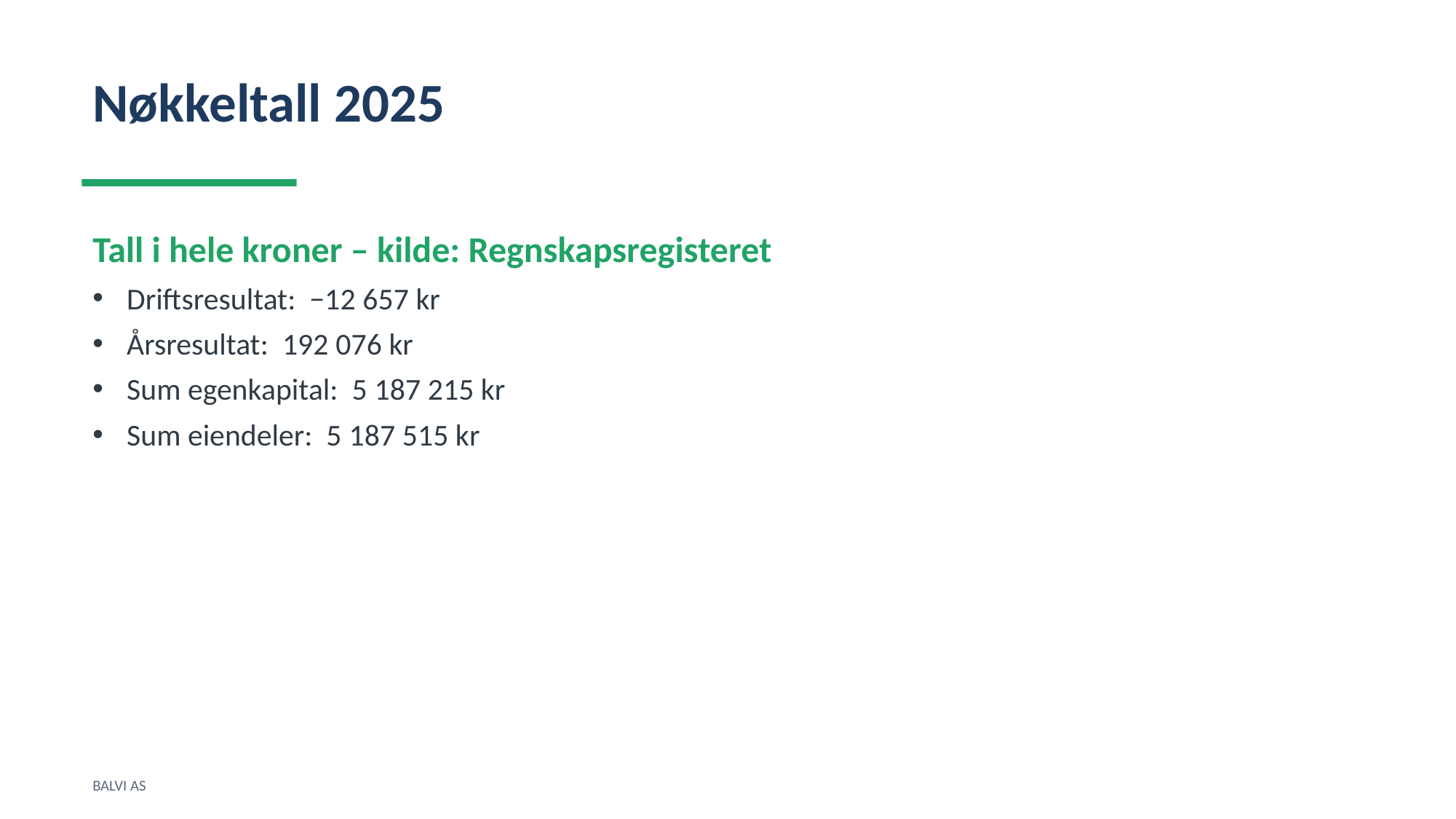

Nøkkeltall 2025

Tall i hele kroner – kilde: Regnskapsregisteret
Driftsresultat:  −12 657 kr
Årsresultat:  192 076 kr
Sum egenkapital:  5 187 215 kr
Sum eiendeler:  5 187 515 kr
BALVI AS